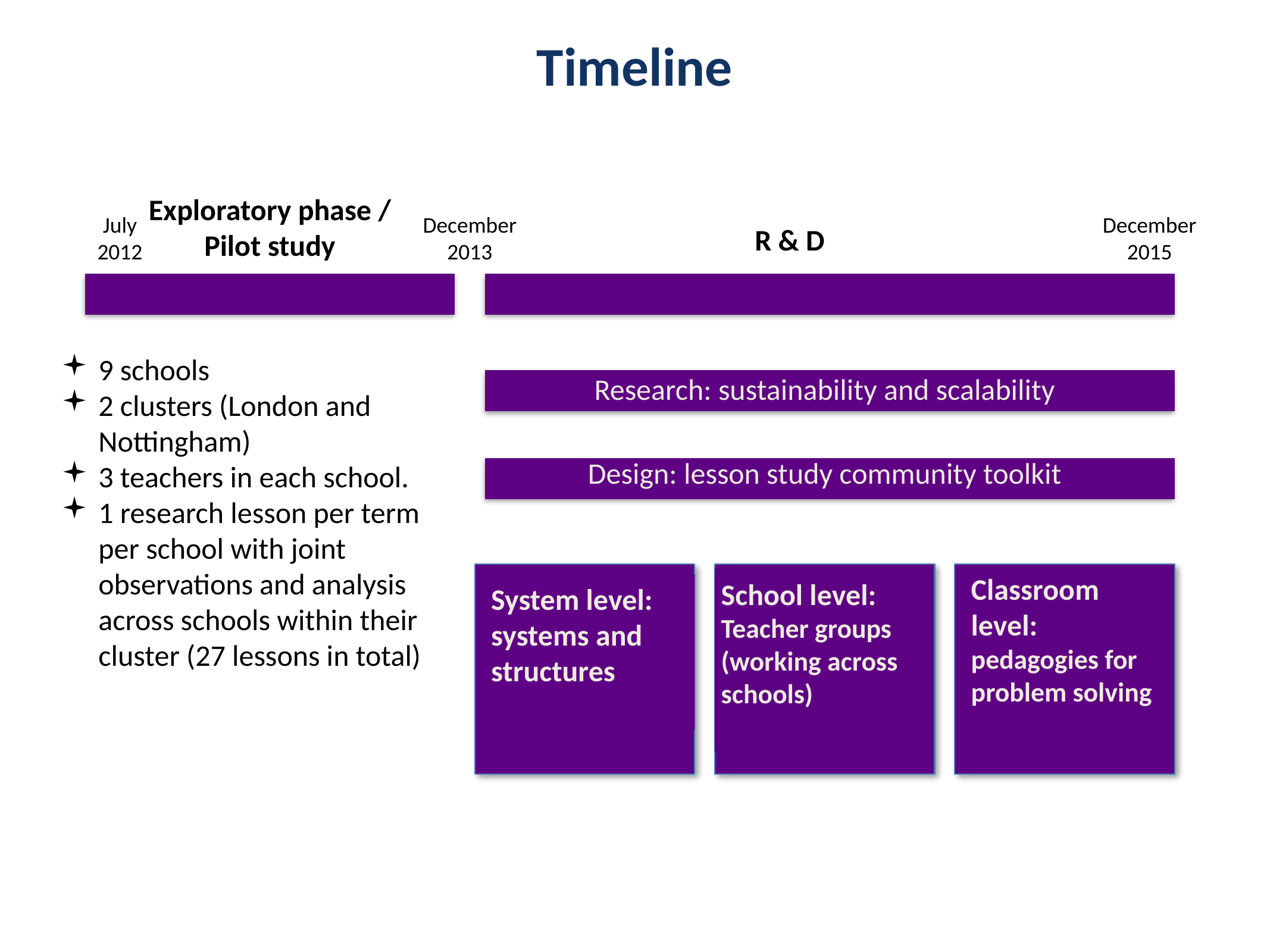

# Timeline
Exploratory phase /
Pilot study
July
2012
December
2013
December
2015
R & D

9 schools
2 clusters (London and Nottingham)
3 teachers in each school.
1 research lesson per term per school with joint observations and analysis across schools within their cluster (27 lessons in total)
Research: sustainability and scalability

Design: lesson study community toolkit

School level: Teacher groups (working across schools)

System level: systems and structures

Classroom level: pedagogies for problem solving